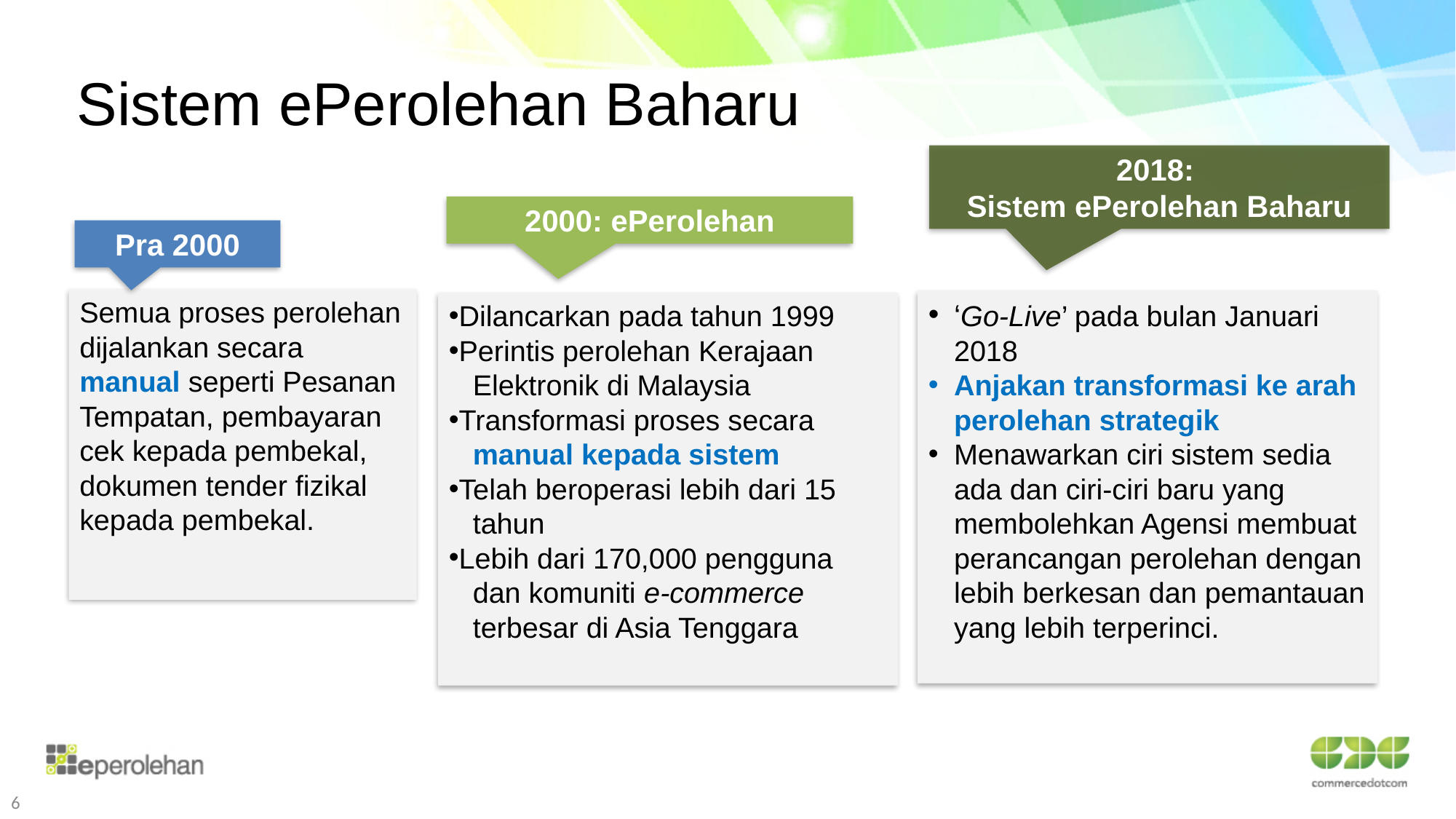

Sistem ePerolehan Baharu
2018:
Sistem ePerolehan Baharu
2000: ePerolehan
Pra 2000
Semua proses perolehan dijalankan secara manual seperti Pesanan Tempatan, pembayaran cek kepada pembekal, dokumen tender fizikal kepada pembekal.

‘Go-Live’ pada bulan Januari 2018
Anjakan transformasi ke arah perolehan strategik
Menawarkan ciri sistem sedia ada dan ciri-ciri baru yang membolehkan Agensi membuat perancangan perolehan dengan lebih berkesan dan pemantauan yang lebih terperinci.

Dilancarkan pada tahun 1999
Perintis perolehan Kerajaan
   Elektronik di Malaysia
Transformasi proses secara
   manual kepada sistem
Telah beroperasi lebih dari 15
   tahun
Lebih dari 170,000 pengguna
   dan komuniti e-commerce
   terbesar di Asia Tenggara

6